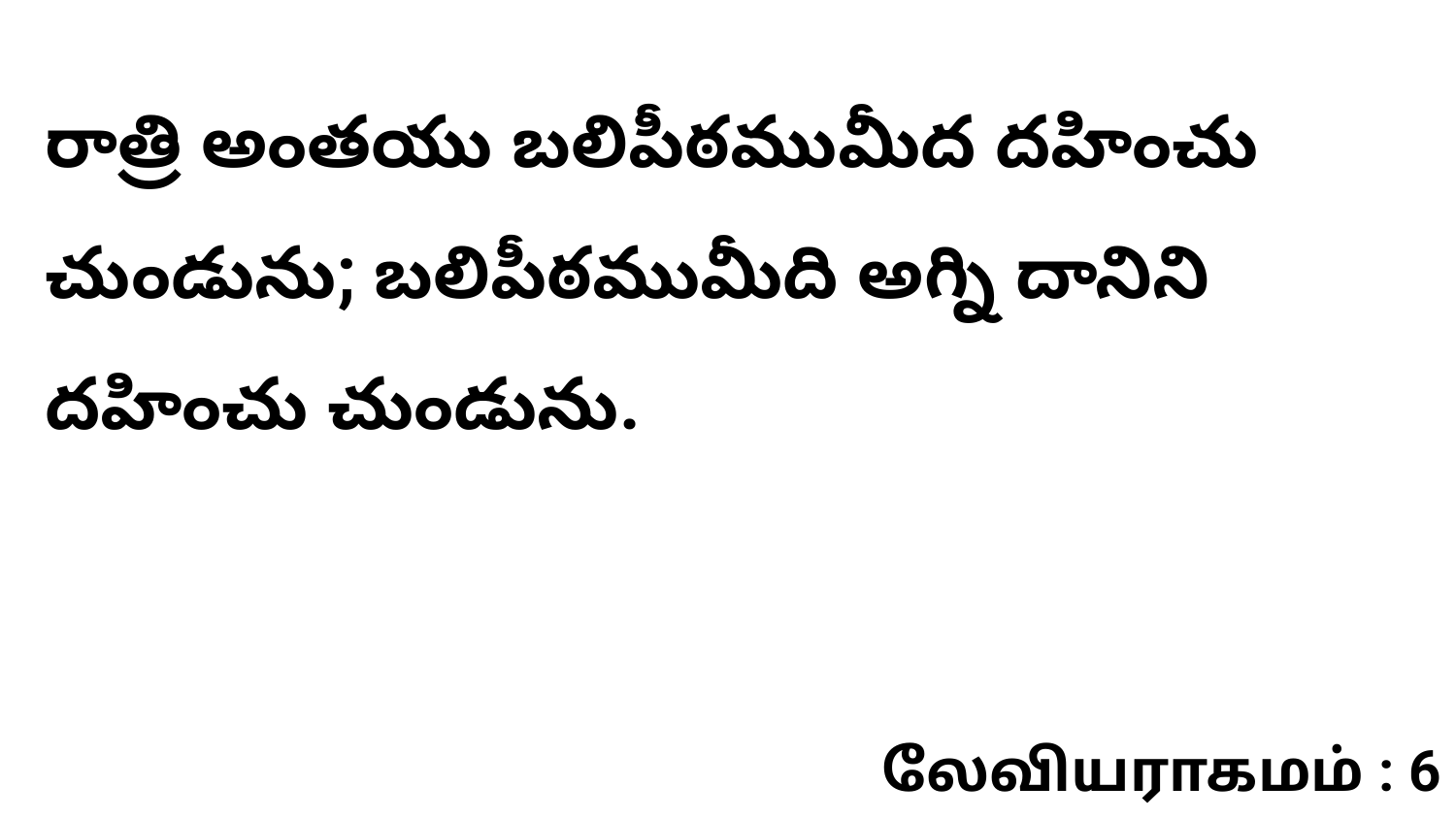

రాత్రి అంతయు బలిపీఠముమీద దహించు చుండును; బలిపీఠముమీది అగ్ని దానిని దహించు చుండును.
லேவியராகமம் : 6